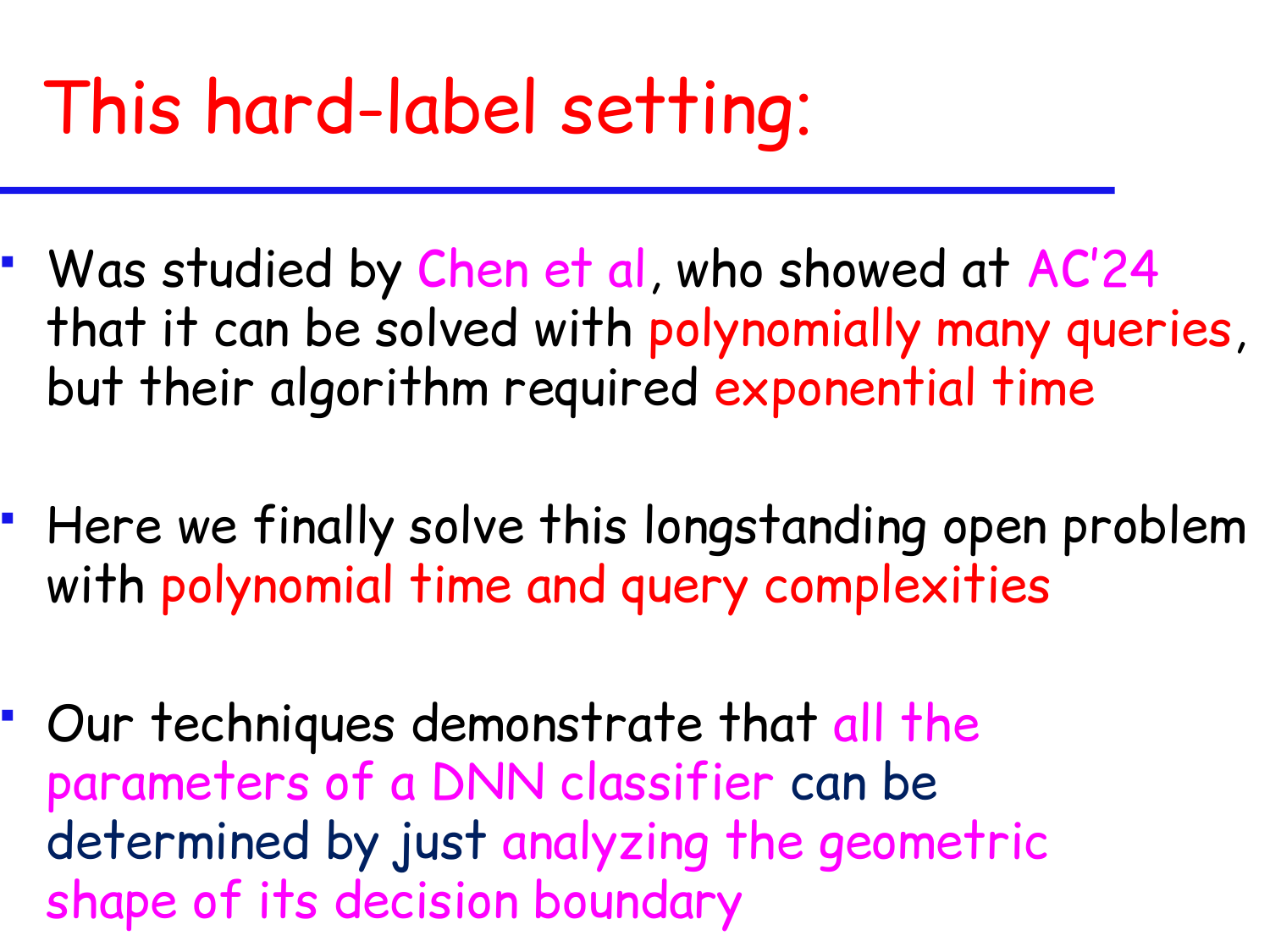

# This hard-label setting:

Was studied by Chen et al, who showed at AC’24 that it can be solved with polynomially many queries, but their algorithm required exponential time

Here we finally solve this longstanding open problem with polynomial time and query complexities

Our techniques demonstrate that all the parameters of a DNN classifier can be    determined by just analyzing the geometric      shape of its decision boundary